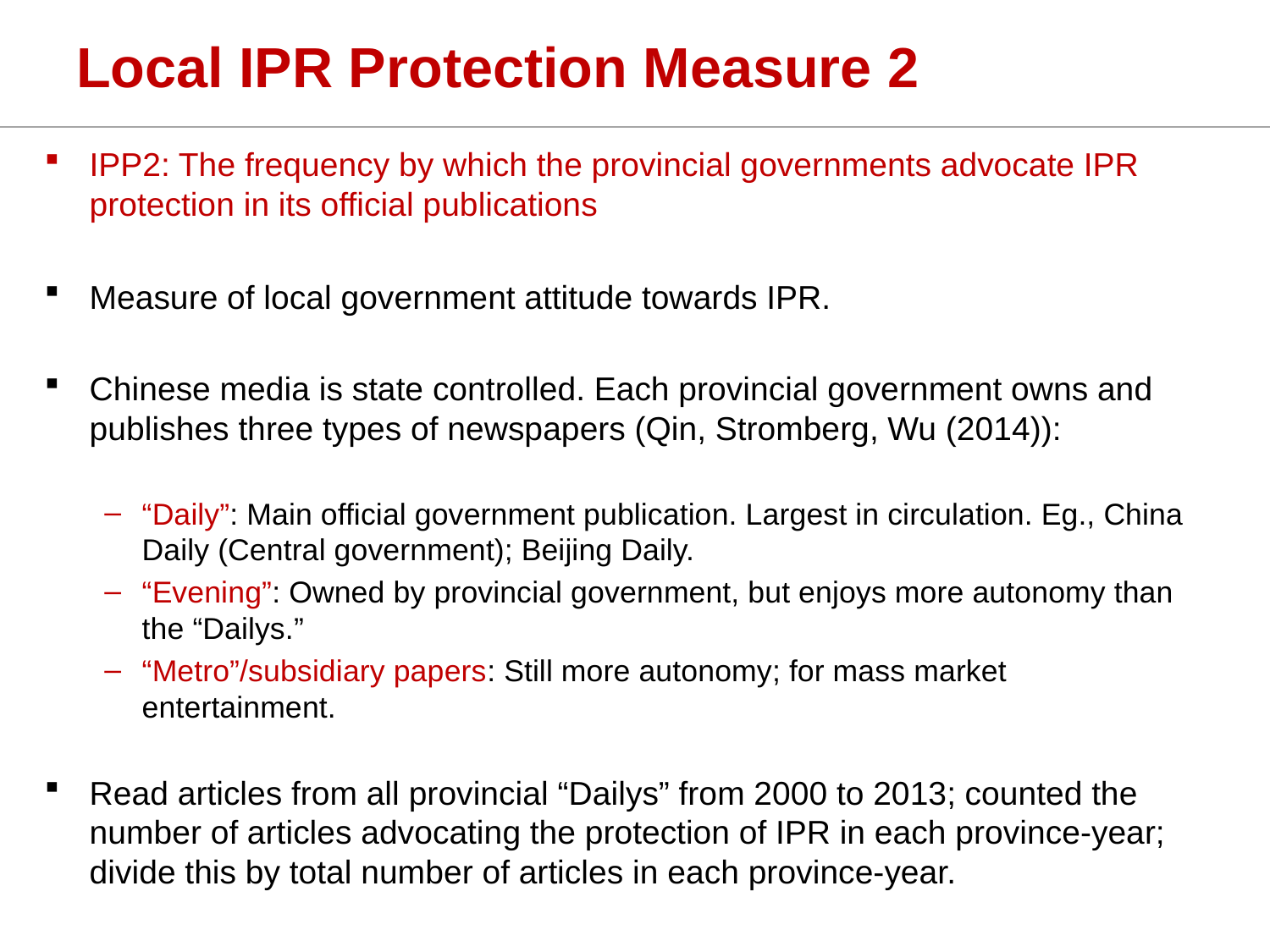

# Local IPR Protection Measure 2
IPP2: The frequency by which the provincial governments advocate IPR protection in its official publications

Measure of local government attitude towards IPR.

Chinese media is state controlled. Each provincial government owns and publishes three types of newspapers (Qin, Stromberg, Wu (2014)):

“Daily”: Main official government publication. Largest in circulation. Eg., China Daily (Central government); Beijing Daily.
“Evening”: Owned by provincial government, but enjoys more autonomy than the “Dailys.”
“Metro”/subsidiary papers: Still more autonomy; for mass market entertainment.

Read articles from all provincial “Dailys” from 2000 to 2013; counted the number of articles advocating the protection of IPR in each province-year; divide this by total number of articles in each province-year.